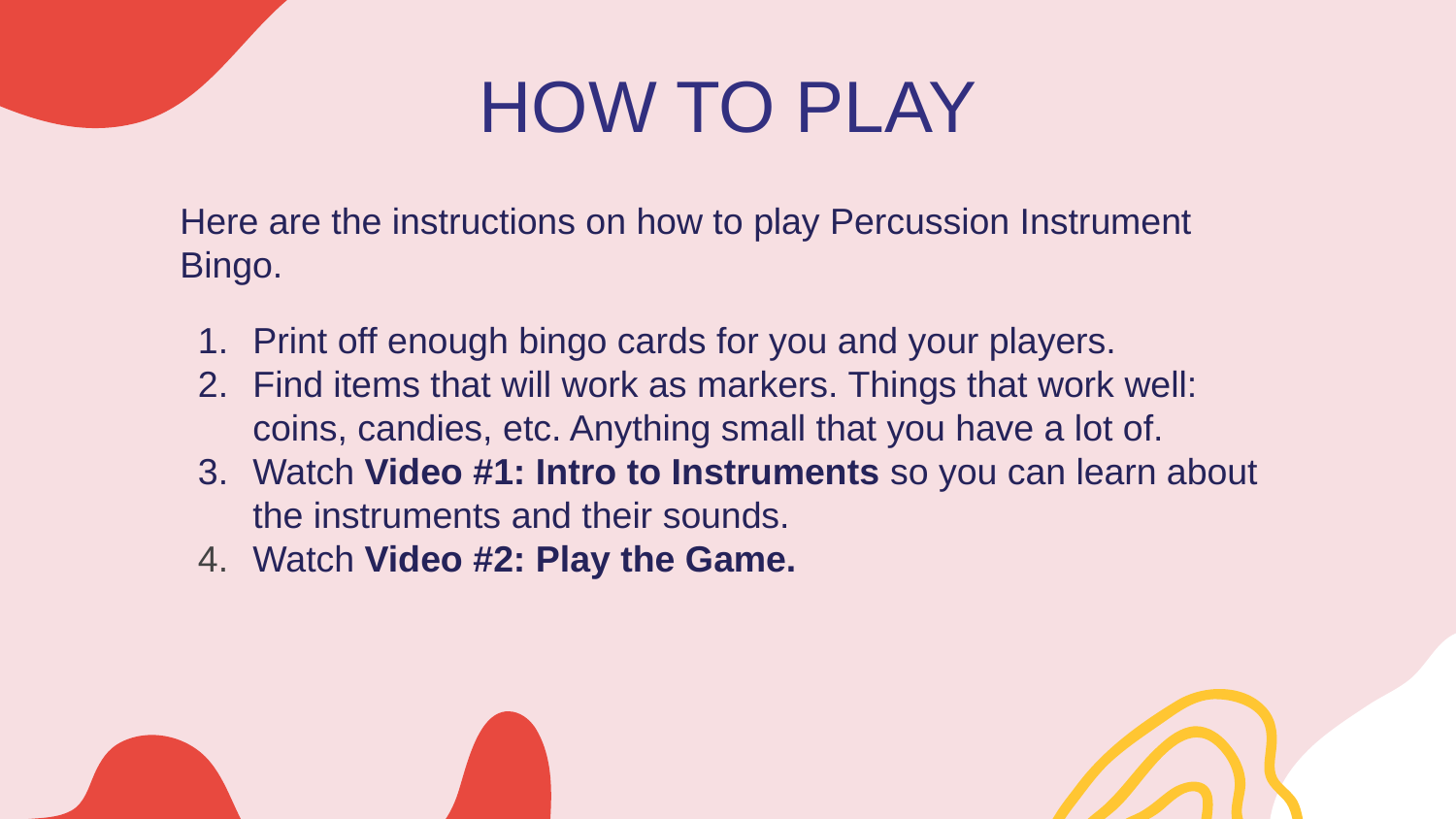

# HOW TO PLAY
Here are the instructions on how to play Percussion Instrument Bingo.
Print off enough bingo cards for you and your players.
Find items that will work as markers. Things that work well: coins, candies, etc. Anything small that you have a lot of.
Watch Video #1: Intro to Instruments so you can learn about the instruments and their sounds.
Watch Video #2: Play the Game.